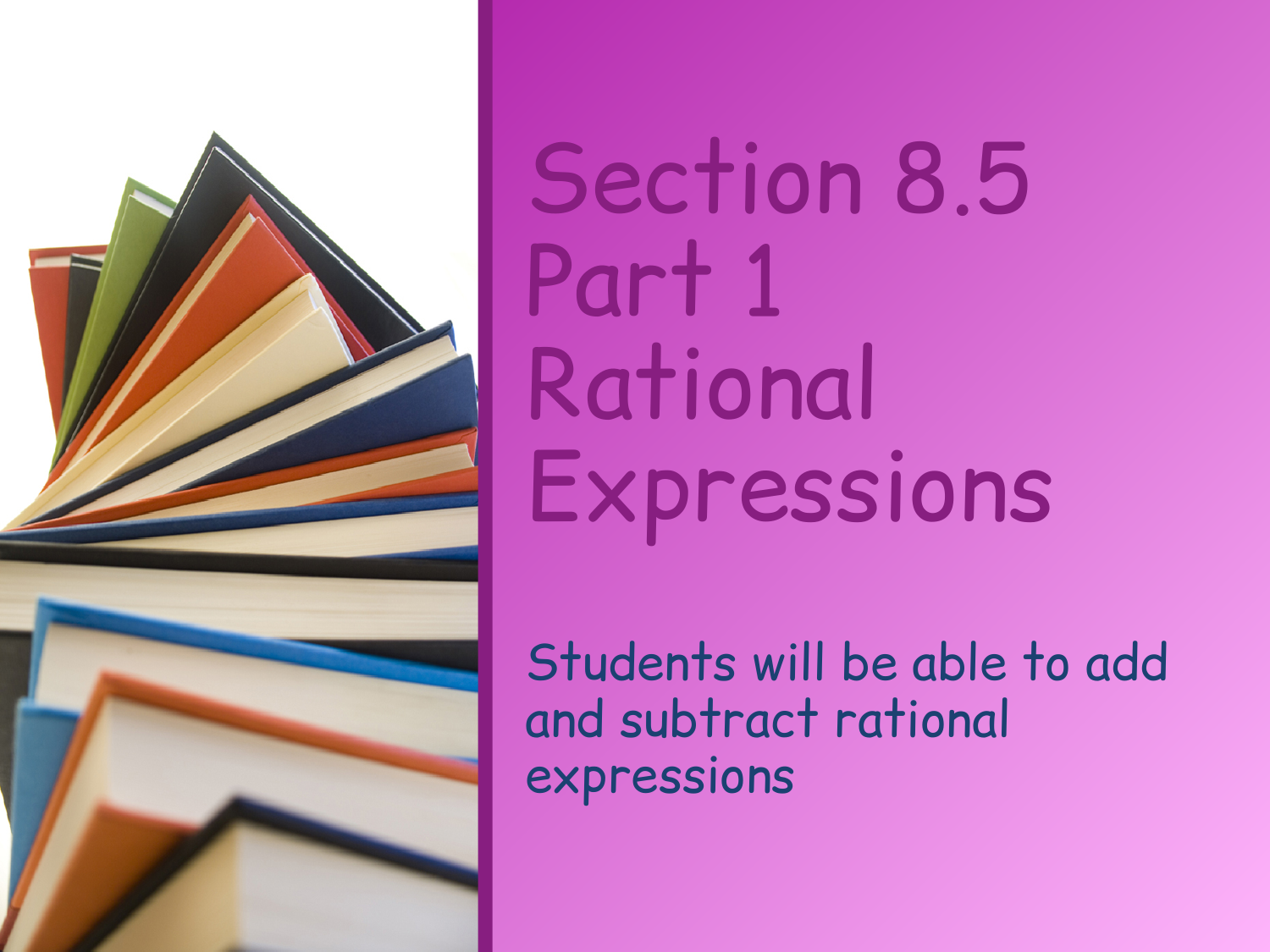

# Section 8.5 Part 1 Rational Expressions
Students will be able to add and subtract rational expressions